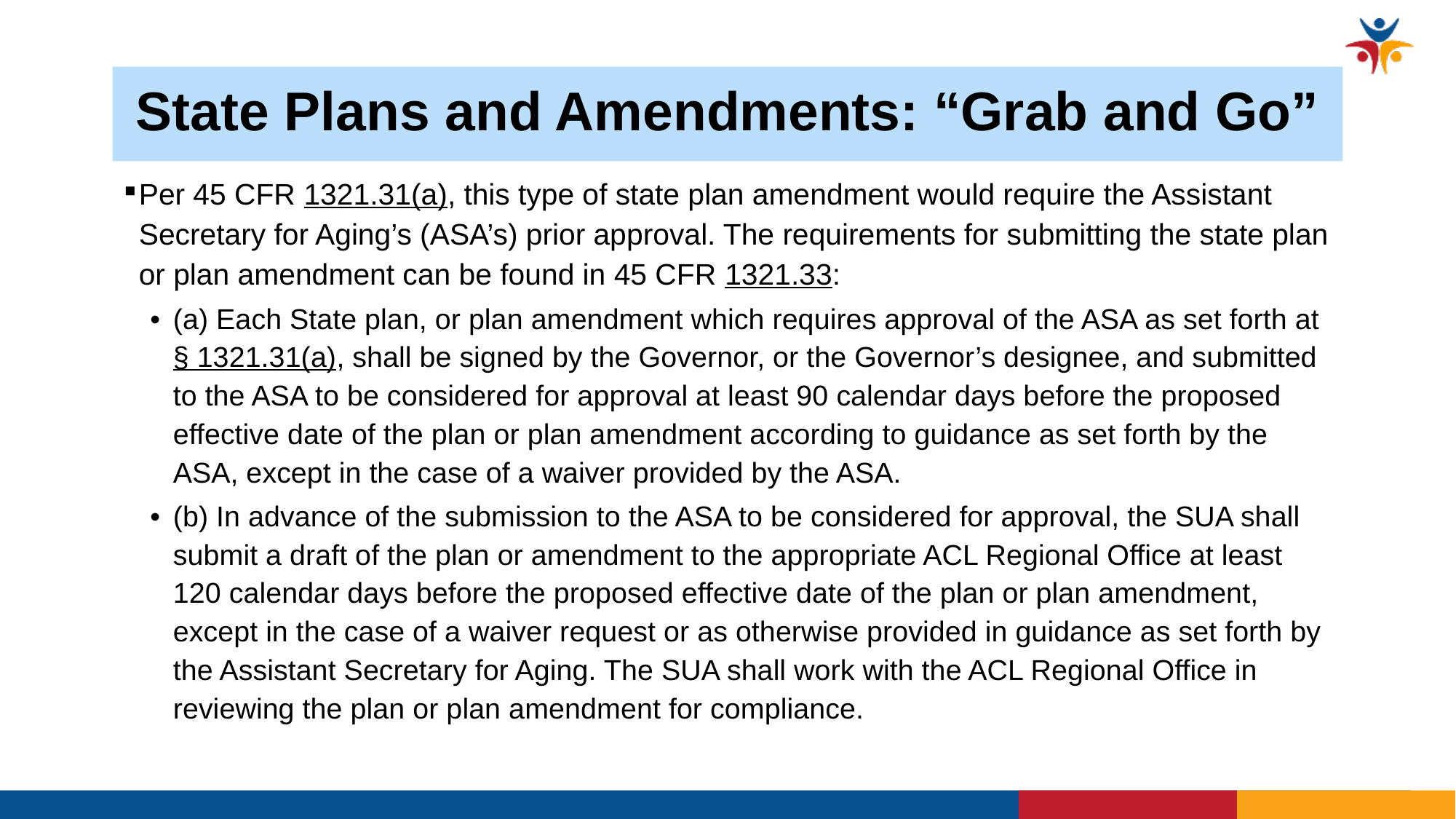

# State Plans and Amendments: “Grab and Go”
Per 45 CFR 1321.31(a), this type of state plan amendment would require the Assistant Secretary for Aging’s (ASA’s) prior approval. The requirements for submitting the state plan or plan amendment can be found in 45 CFR 1321.33:
(a) Each State plan, or plan amendment which requires approval of the ASA as set forth at § 1321.31(a), shall be signed by the Governor, or the Governor’s designee, and submitted to the ASA to be considered for approval at least 90 calendar days before the proposed effective date of the plan or plan amendment according to guidance as set forth by the ASA, except in the case of a waiver provided by the ASA.
(b) In advance of the submission to the ASA to be considered for approval, the SUA shall submit a draft of the plan or amendment to the appropriate ACL Regional Office at least 120 calendar days before the proposed effective date of the plan or plan amendment, except in the case of a waiver request or as otherwise provided in guidance as set forth by the Assistant Secretary for Aging. The SUA shall work with the ACL Regional Office in reviewing the plan or plan amendment for compliance.